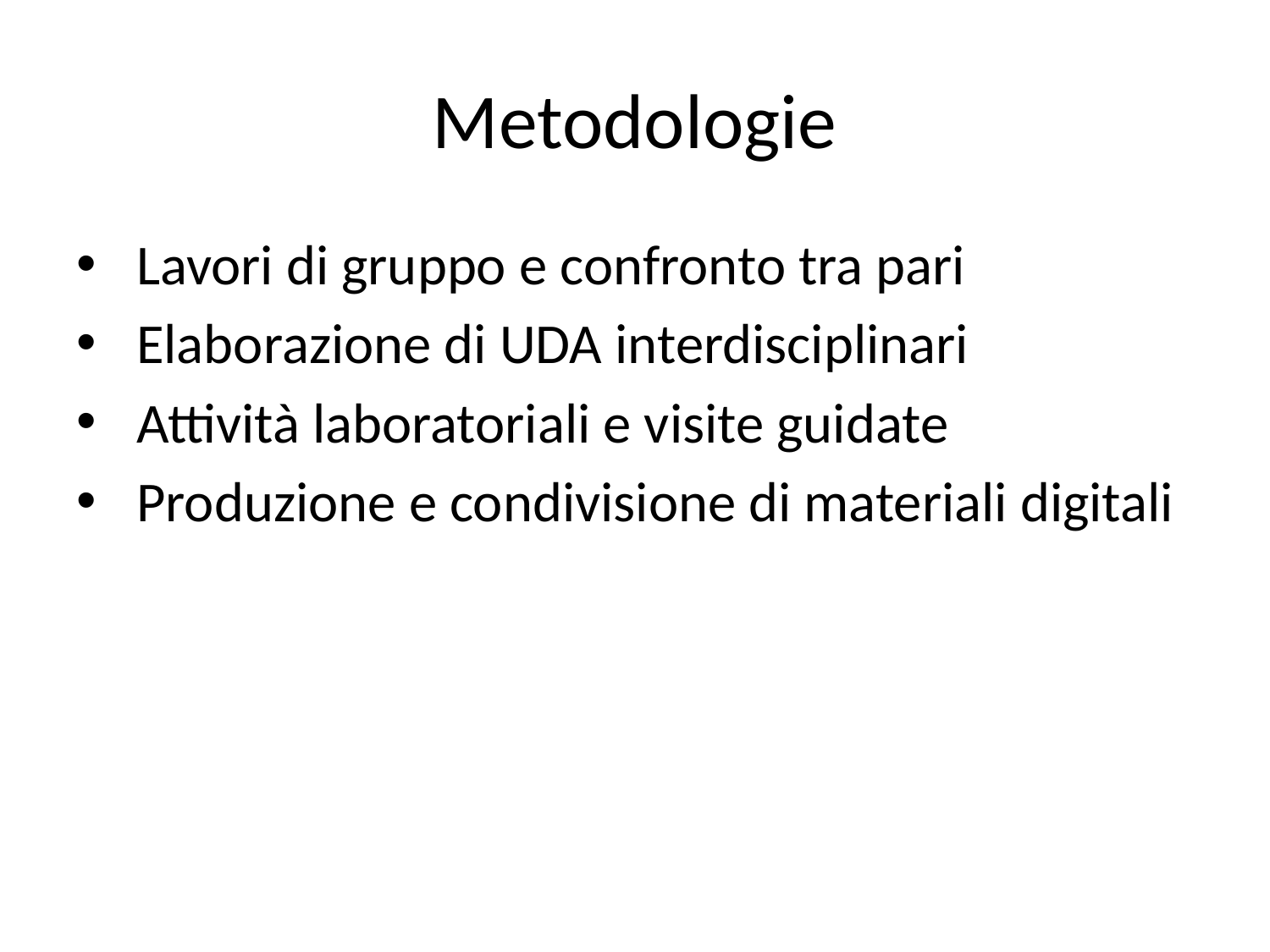

# Metodologie
 Lavori di gruppo e confronto tra pari
 Elaborazione di UDA interdisciplinari
 Attività laboratoriali e visite guidate
 Produzione e condivisione di materiali digitali